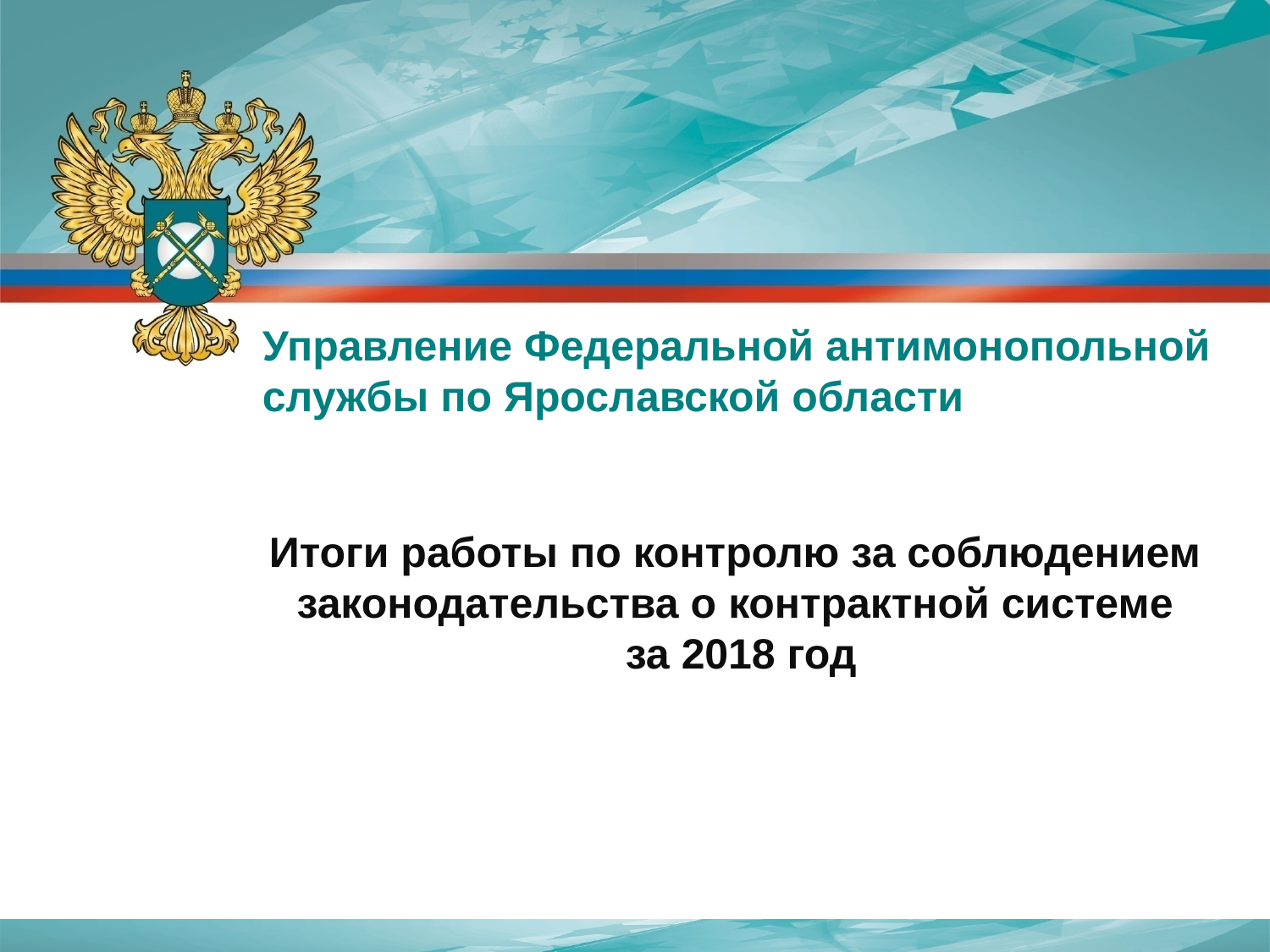

Управление Федеральной антимонопольной службы по Ярославской области

Итоги работы по контролю за соблюдением законодательства о контрактной системе
 за 2018 год